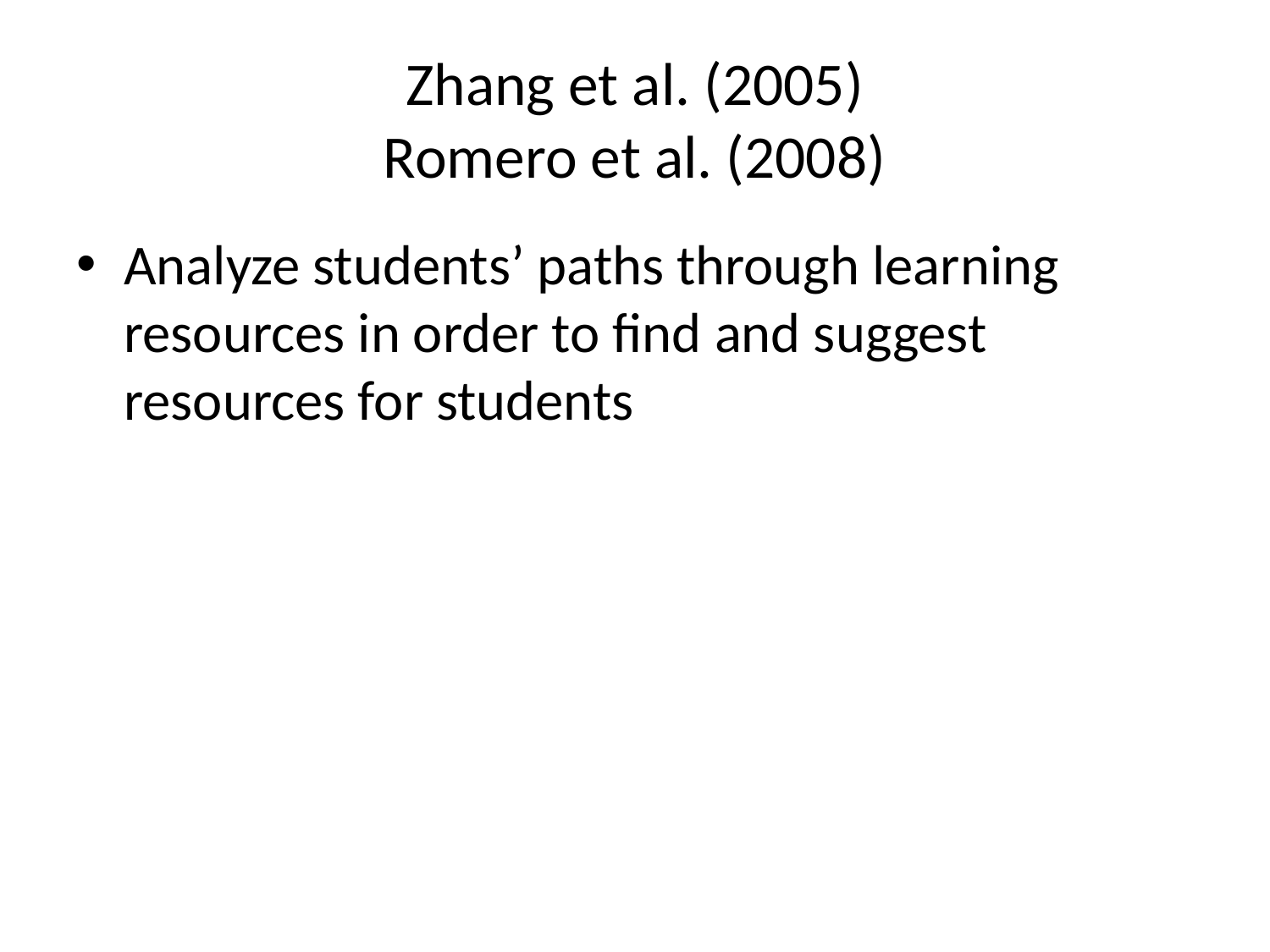

# Zhang et al. (2005) Romero et al. (2008)
Analyze students’ paths through learning resources in order to find and suggest resources for students